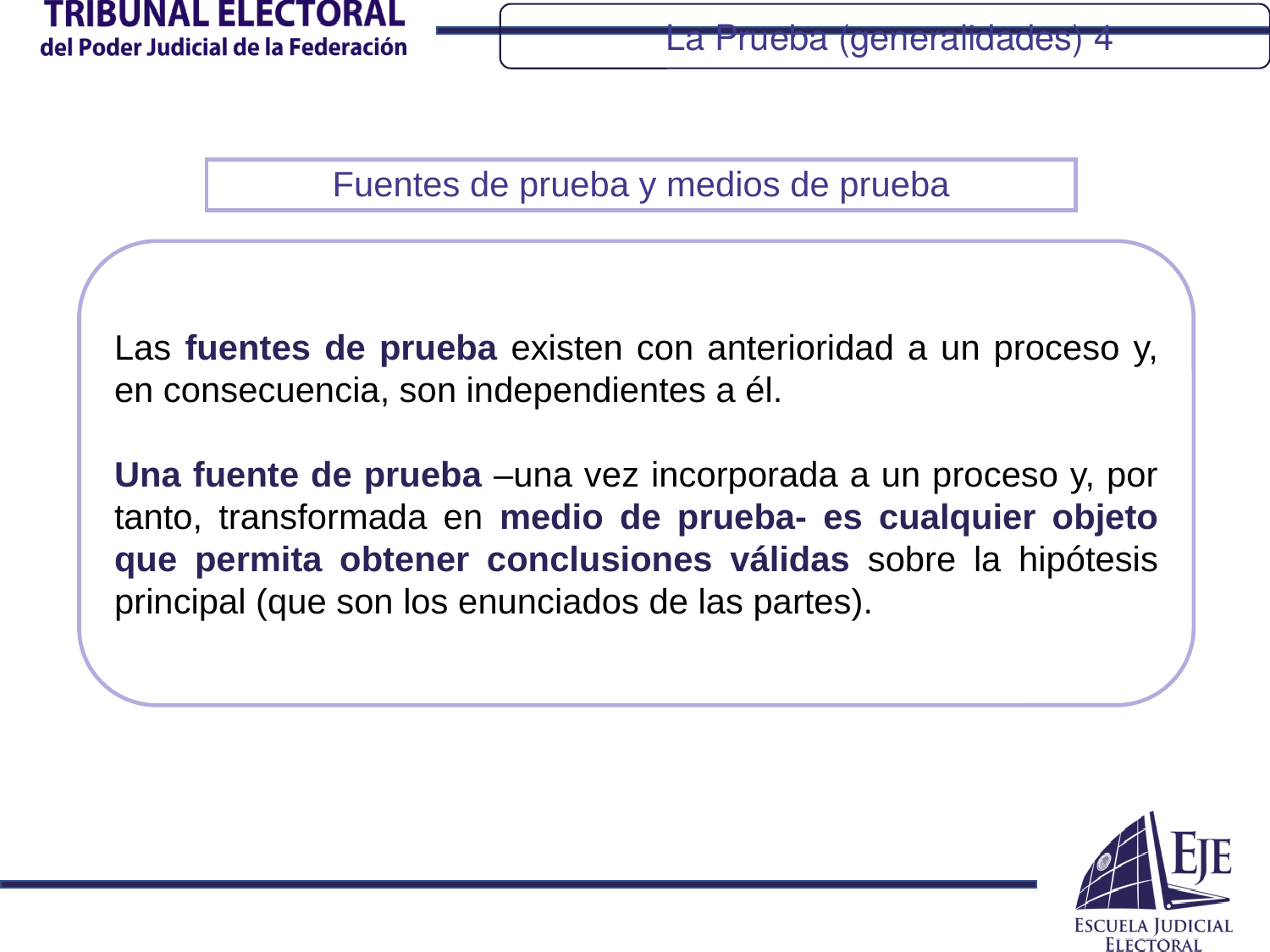

La Prueba (generalidades) 4
Fuentes de prueba y medios de prueba
Las fuentes de prueba existen con anterioridad a un proceso y, en consecuencia, son independientes a él.

Una fuente de prueba –una vez incorporada a un proceso y, por tanto, transformada en medio de prueba- es cualquier objeto que permita obtener conclusiones válidas sobre la hipótesis principal (que son los enunciados de las partes).